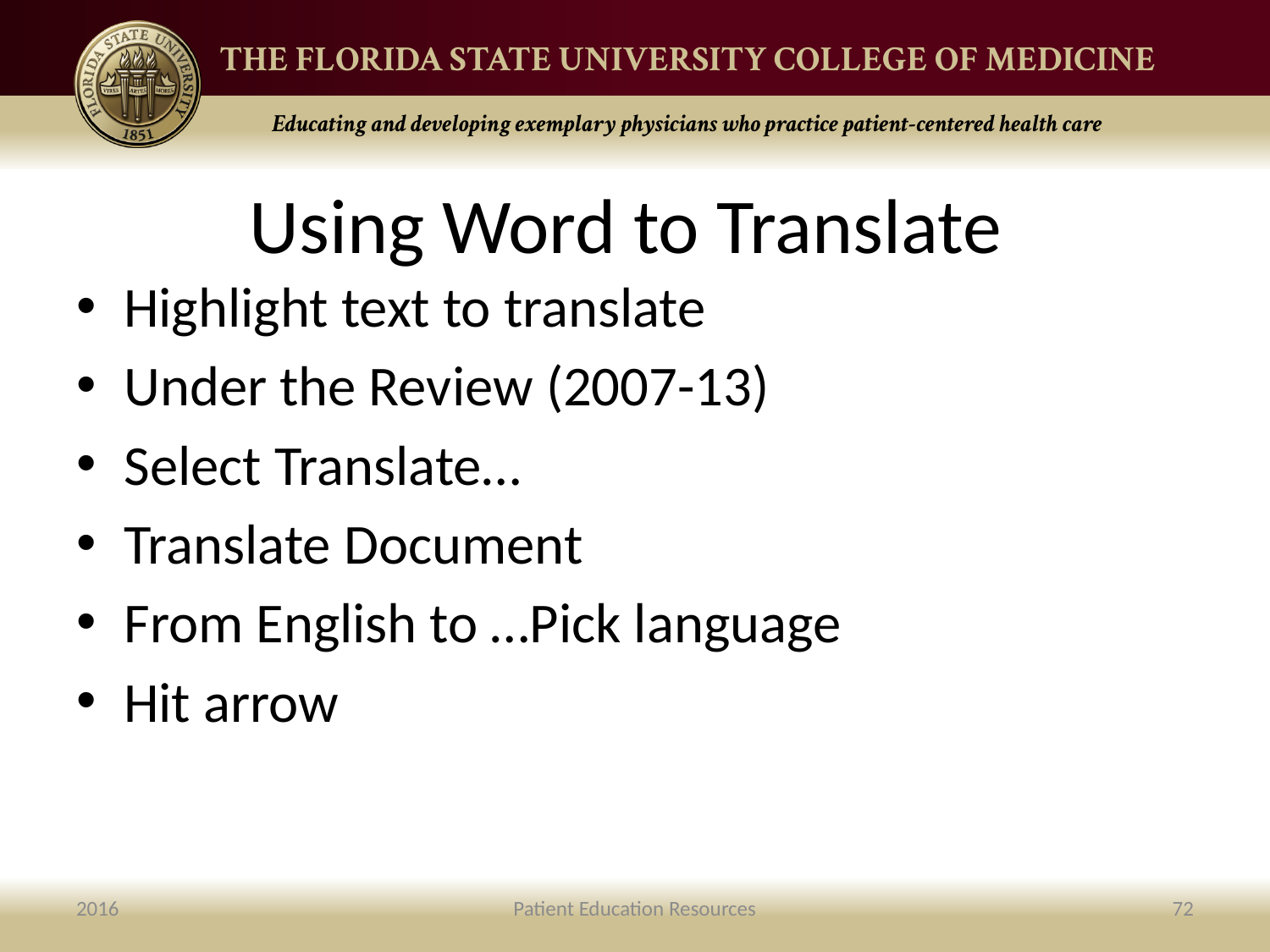

# Using Word to Translate
Highlight text to translate
Under the Review (2007-13)
Select Translate…
Translate Document
From English to …Pick language
Hit arrow
2016
Patient Education Resources
72